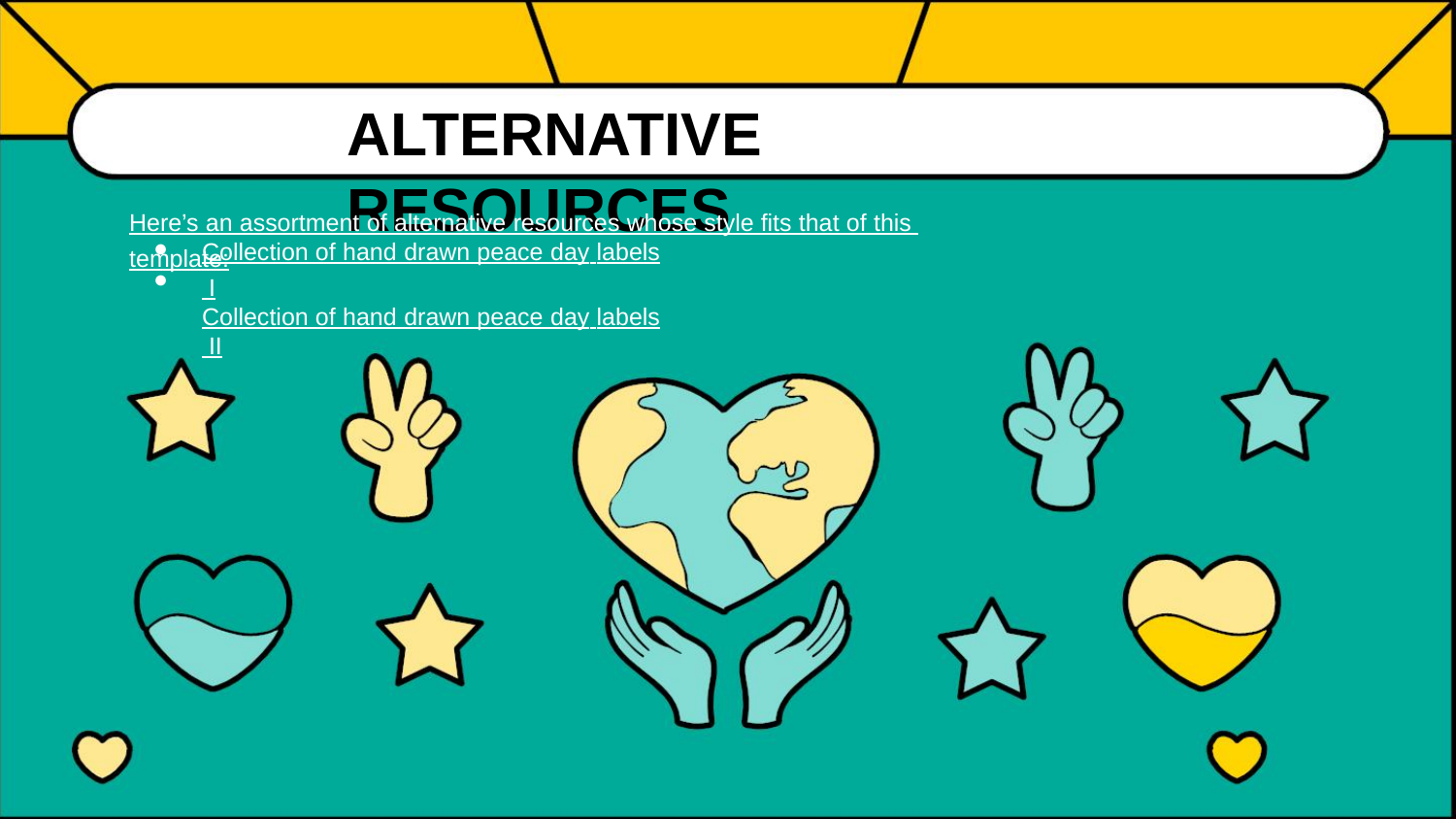

ALTERNATIVE RESOURCES
Here’s an assortment of alternative resources whose style fits that of this template:
Collection of hand drawn peace day labels I
Collection of hand drawn peace day labels II
●
●